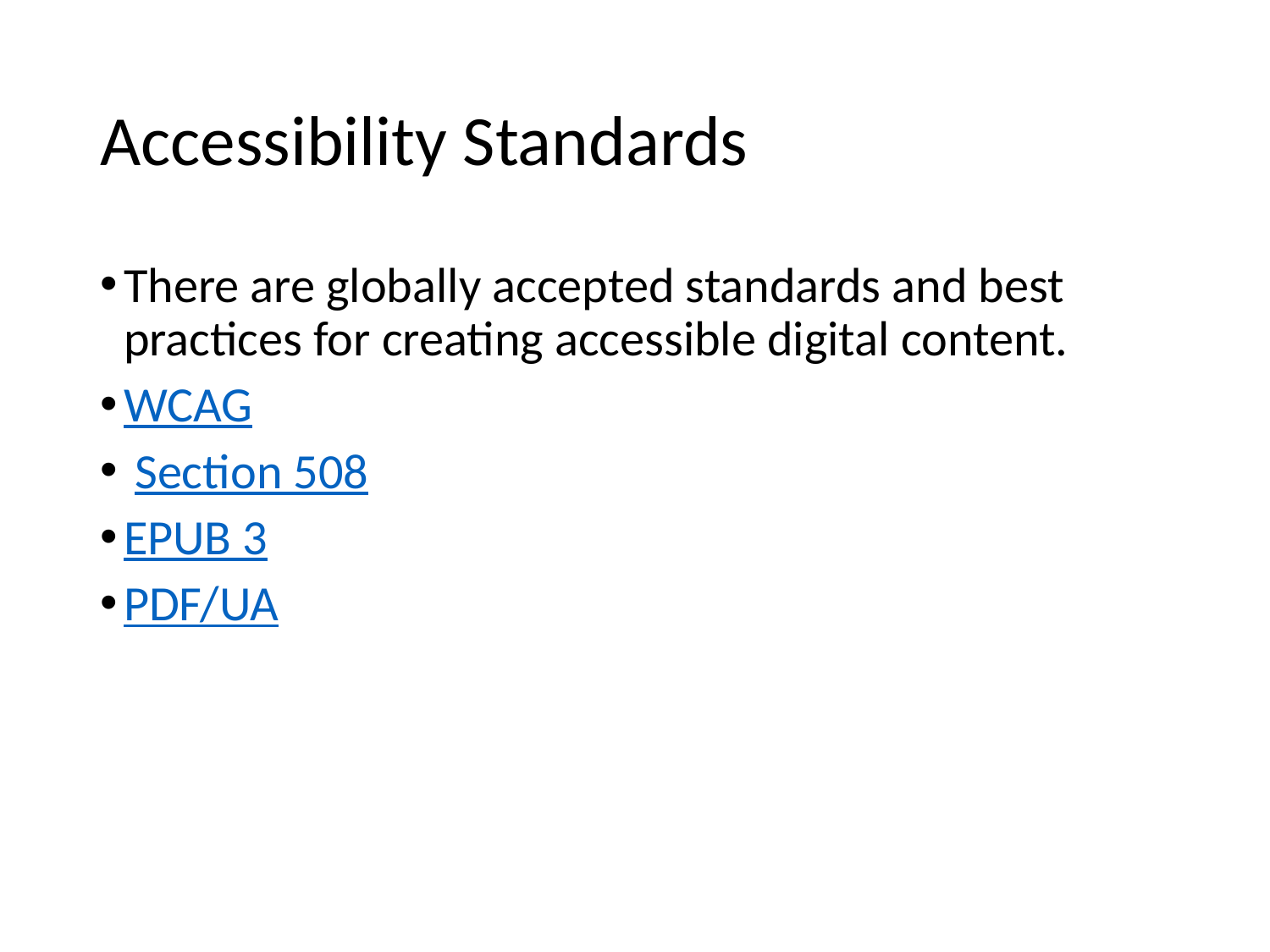

# Accessibility Standards
There are globally accepted standards and best practices for creating accessible digital content.
WCAG
 Section 508
EPUB 3
PDF/UA